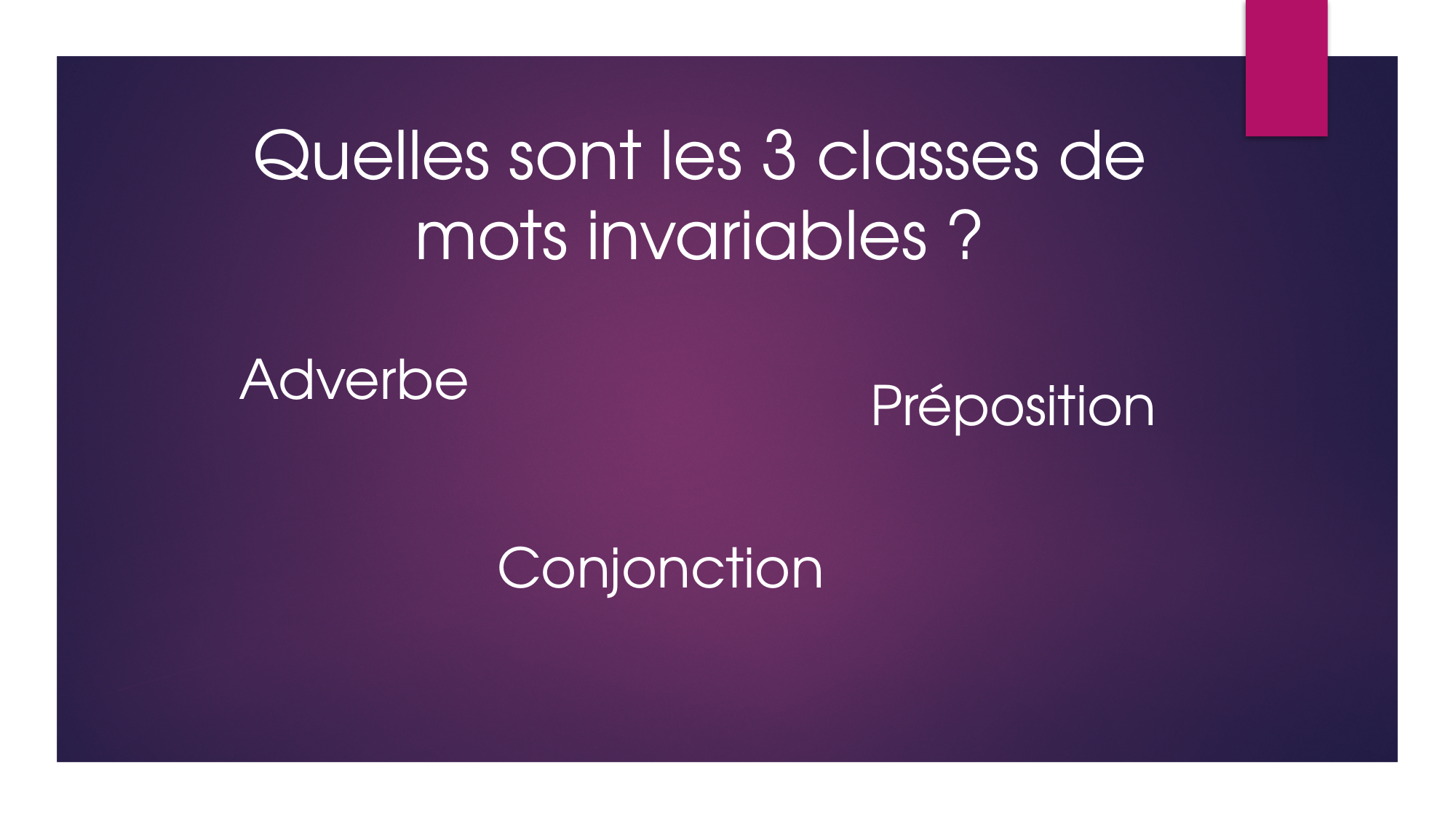

Quelles sont les 3 classes de mots invariables ?
Adverbe
Préposition
Conjonction